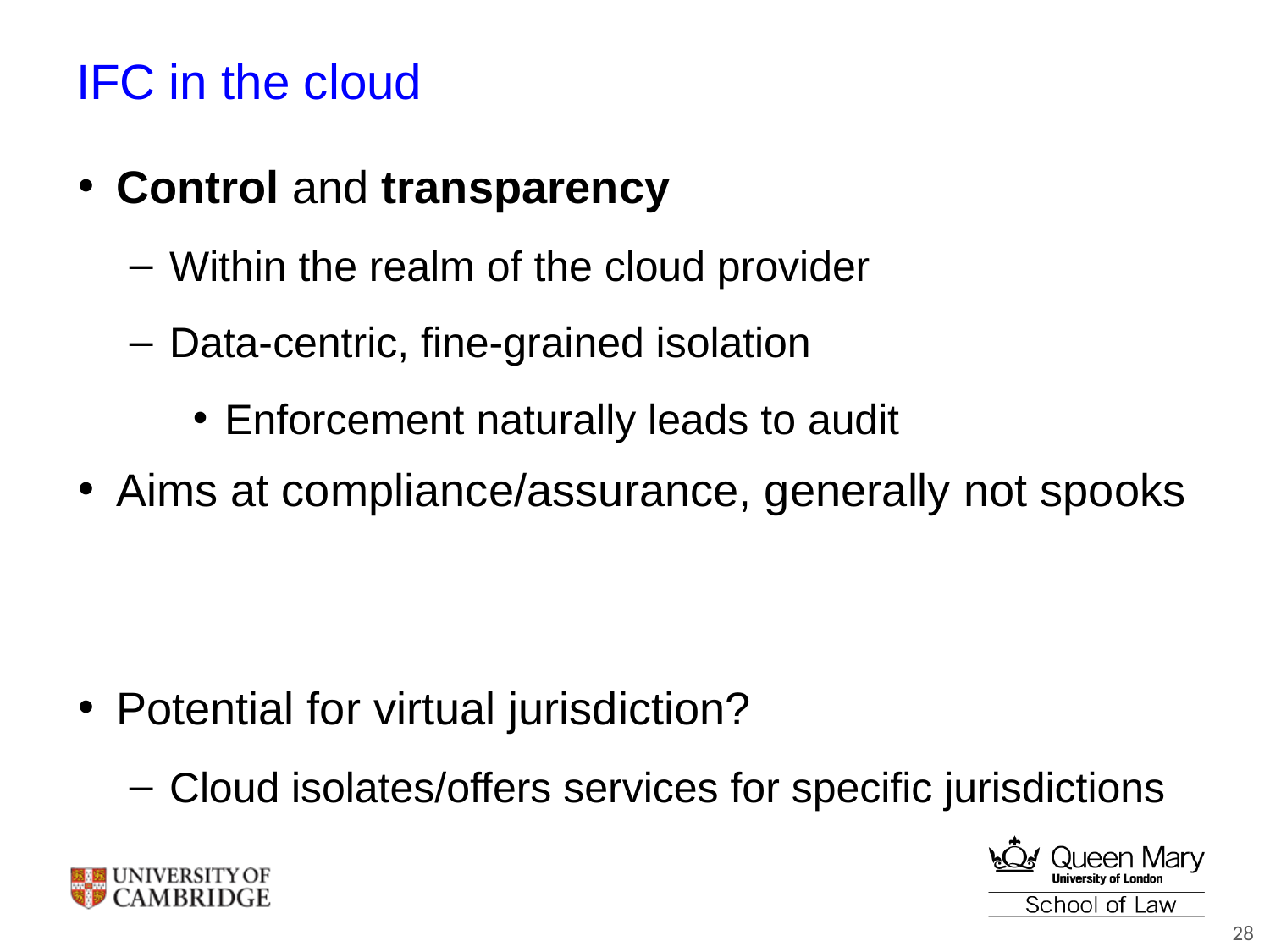

# IFC in the cloud
Control and transparency
Within the realm of the cloud provider
Data-centric, fine-grained isolation
Enforcement naturally leads to audit
Aims at compliance/assurance, generally not spooks

Potential for virtual jurisdiction?
Cloud isolates/offers services for specific jurisdictions

28